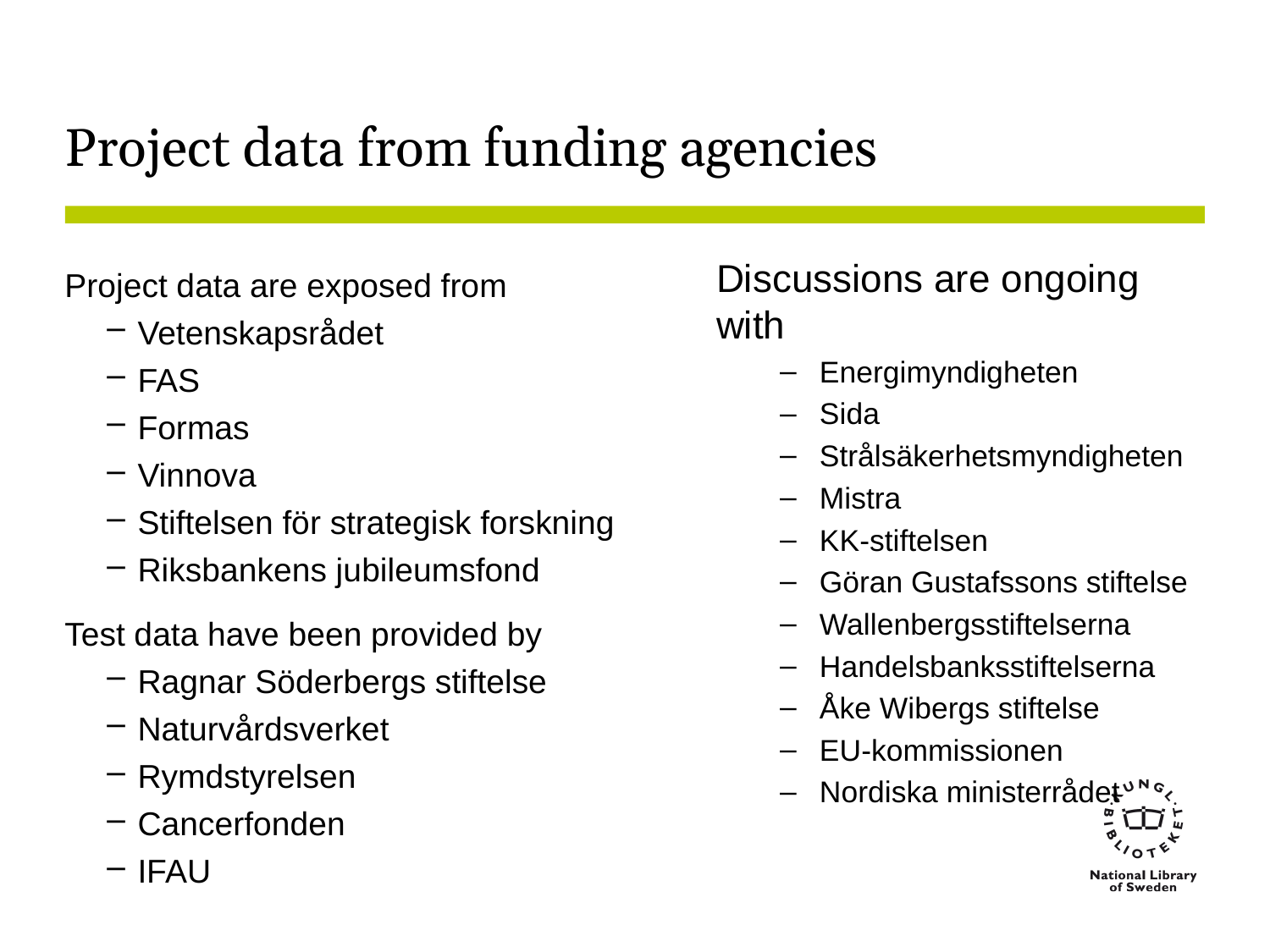

# Project data from funding agencies
Discussions are ongoing with
Energimyndigheten
Sida
Strålsäkerhetsmyndigheten
Mistra
KK-stiftelsen
Göran Gustafssons stiftelse
Wallenbergsstiftelserna
Handelsbanksstiftelserna
Åke Wibergs stiftelse
EU-kommissionen
Nordiska ministerrådet

Project data are exposed from
Vetenskapsrådet
FAS
Formas
Vinnova
Stiftelsen för strategisk forskning
Riksbankens jubileumsfond
Test data have been provided by
Ragnar Söderbergs stiftelse
Naturvårdsverket
Rymdstyrelsen
Cancerfonden
IFAU